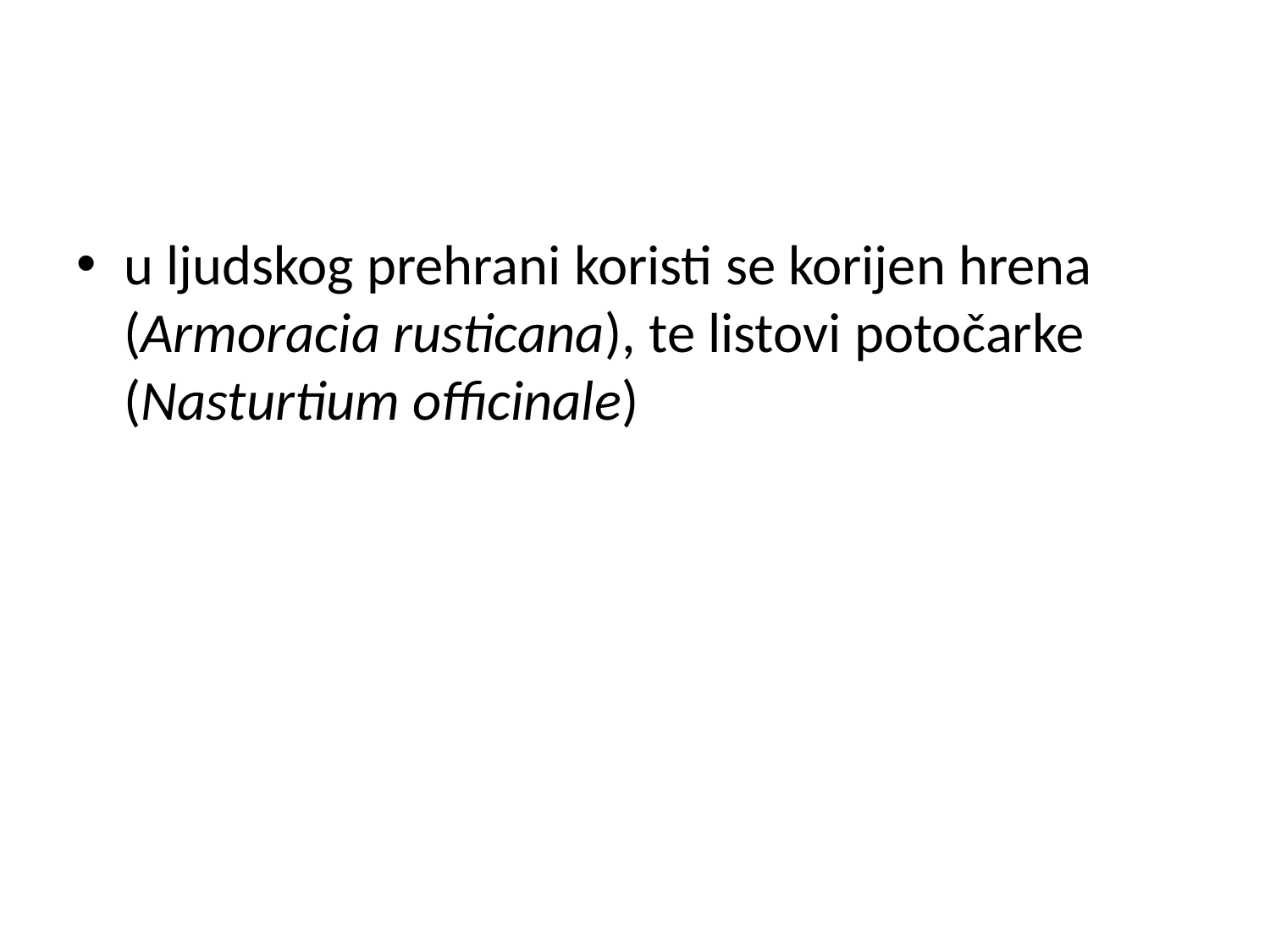

#
u ljudskog prehrani koristi se korijen hrena (Armoracia rusticana), te listovi potočarke (Nasturtium officinale)